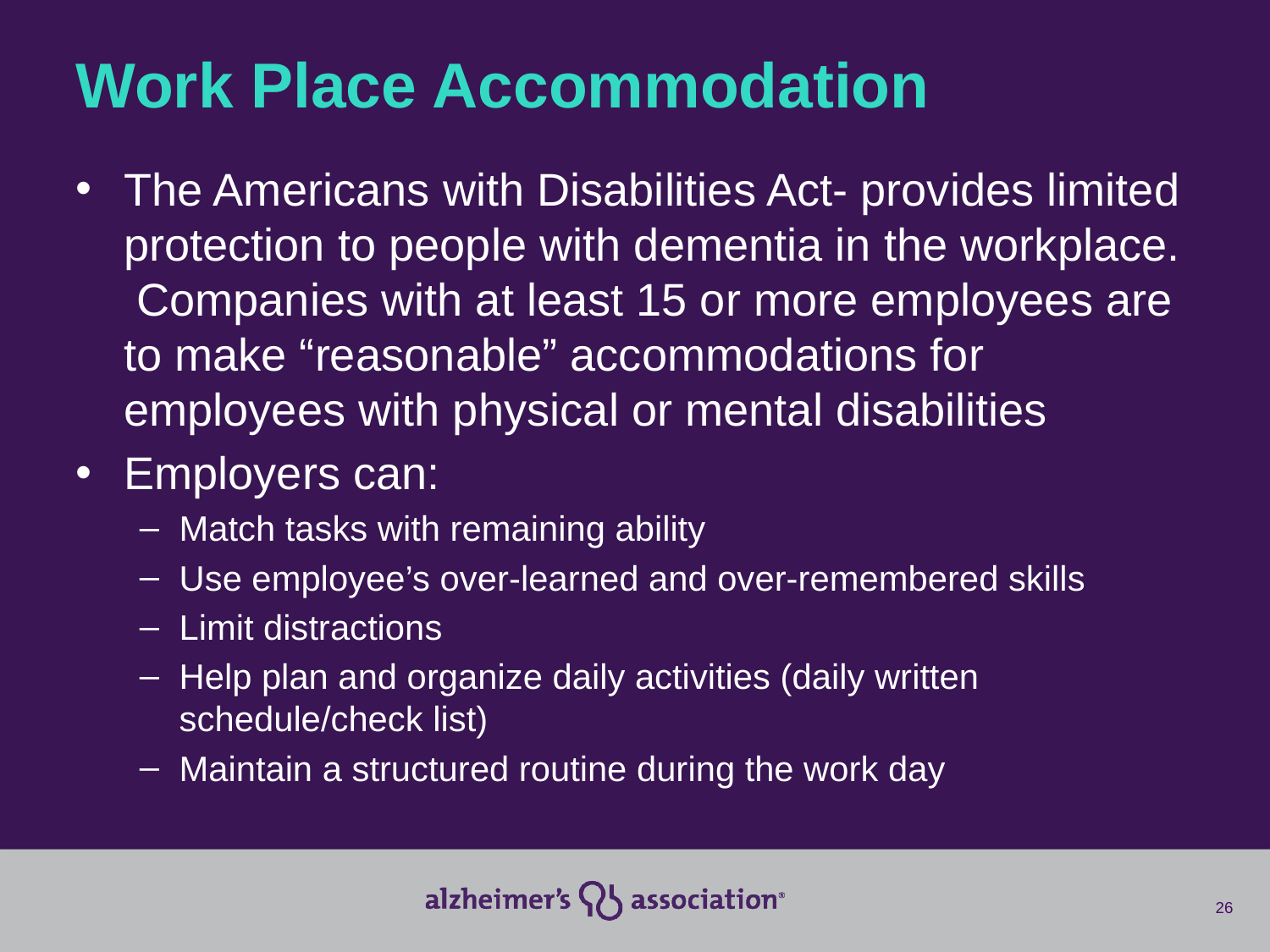

# Work Place Accommodation
The Americans with Disabilities Act- provides limited protection to people with dementia in the workplace.  Companies with at least 15 or more employees are to make “reasonable” accommodations for employees with physical or mental disabilities
Employers can:
Match tasks with remaining ability
Use employee’s over-learned and over-remembered skills
Limit distractions
Help plan and organize daily activities (daily written schedule/check list)
Maintain a structured routine during the work day